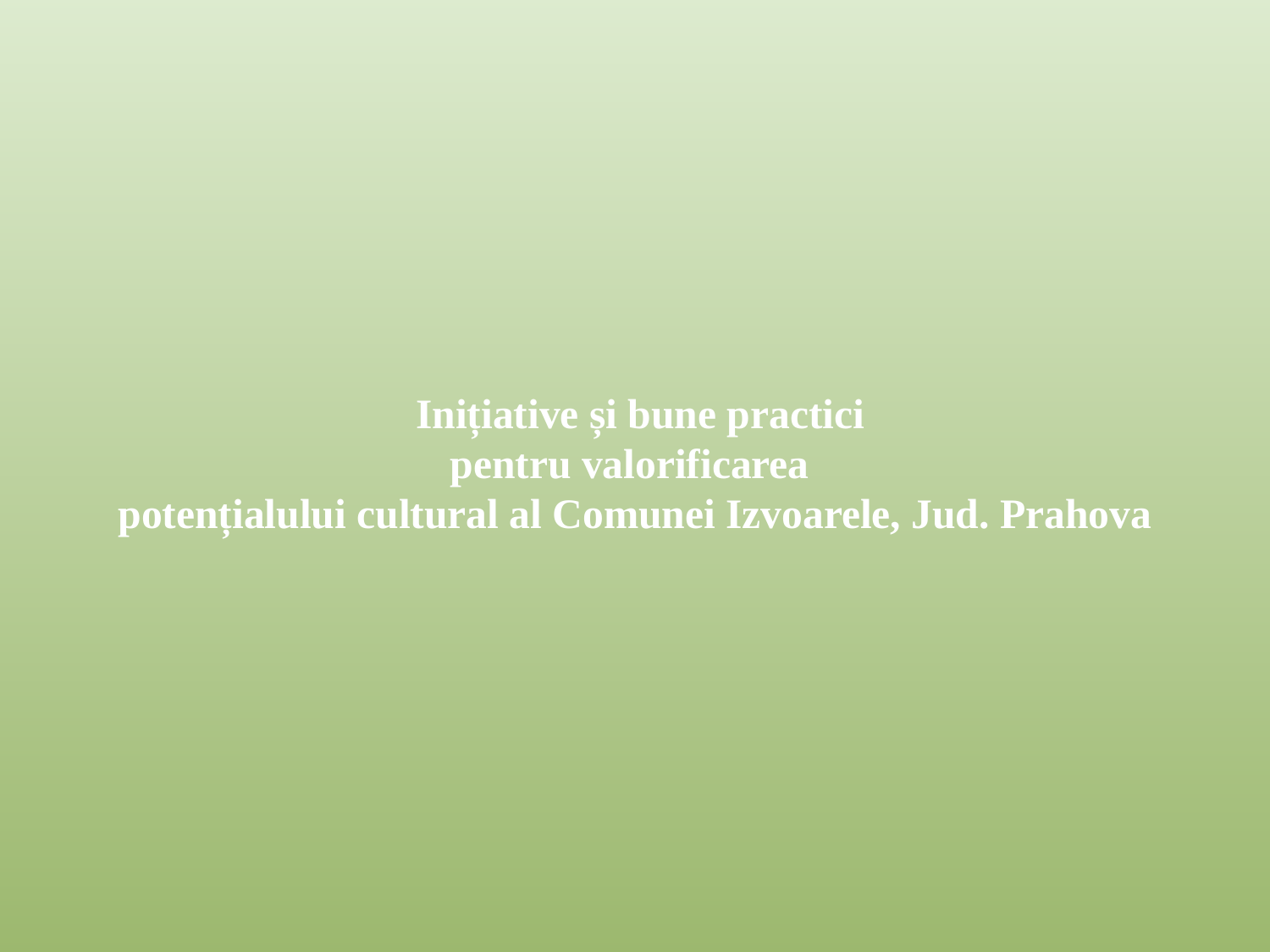

# Inițiative și bune practici pentru valorificarea potențialului cultural al Comunei Izvoarele, Jud. Prahova